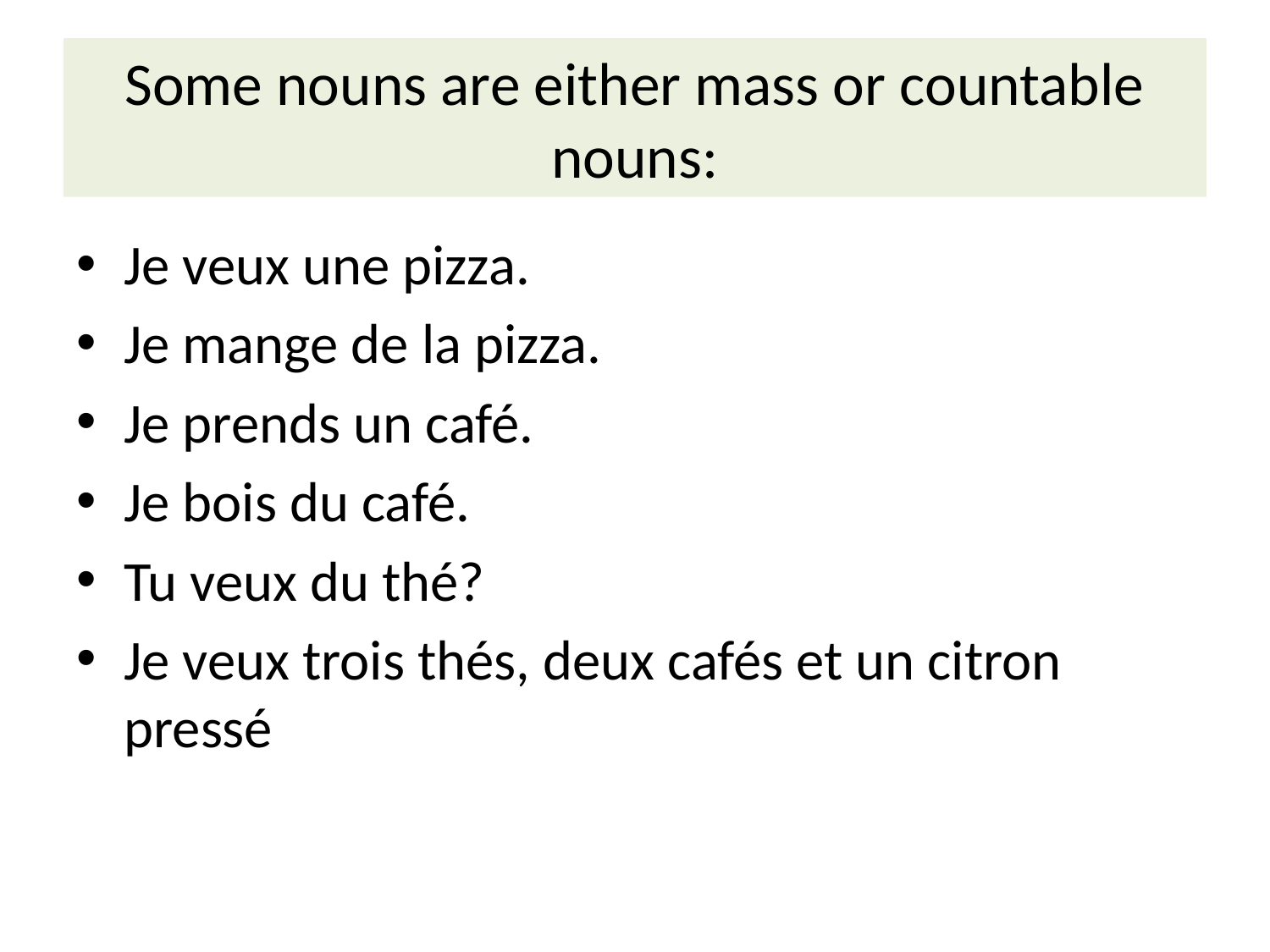

# Some nouns are either mass or countable nouns:
Je veux une pizza.
Je mange de la pizza.
Je prends un café.
Je bois du café.
Tu veux du thé?
Je veux trois thés, deux cafés et un citron pressé